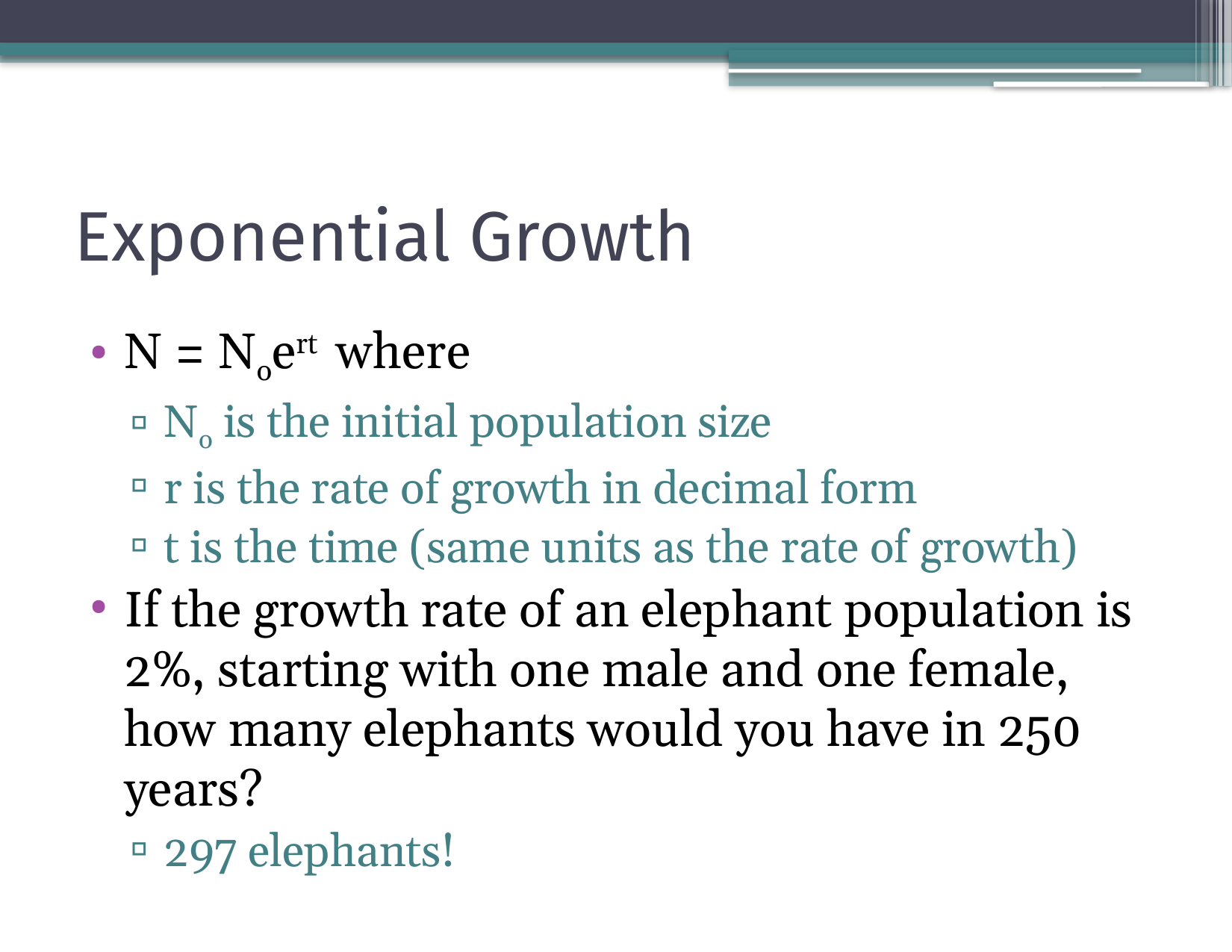

# Exponential Growth
N = Noert  where
No is the initial population size
r is the rate of growth in decimal form
t is the time (same units as the rate of growth)
If the growth rate of an elephant population is 2%, starting with one male and one female, how many elephants would you have in 250 years?
297 elephants!